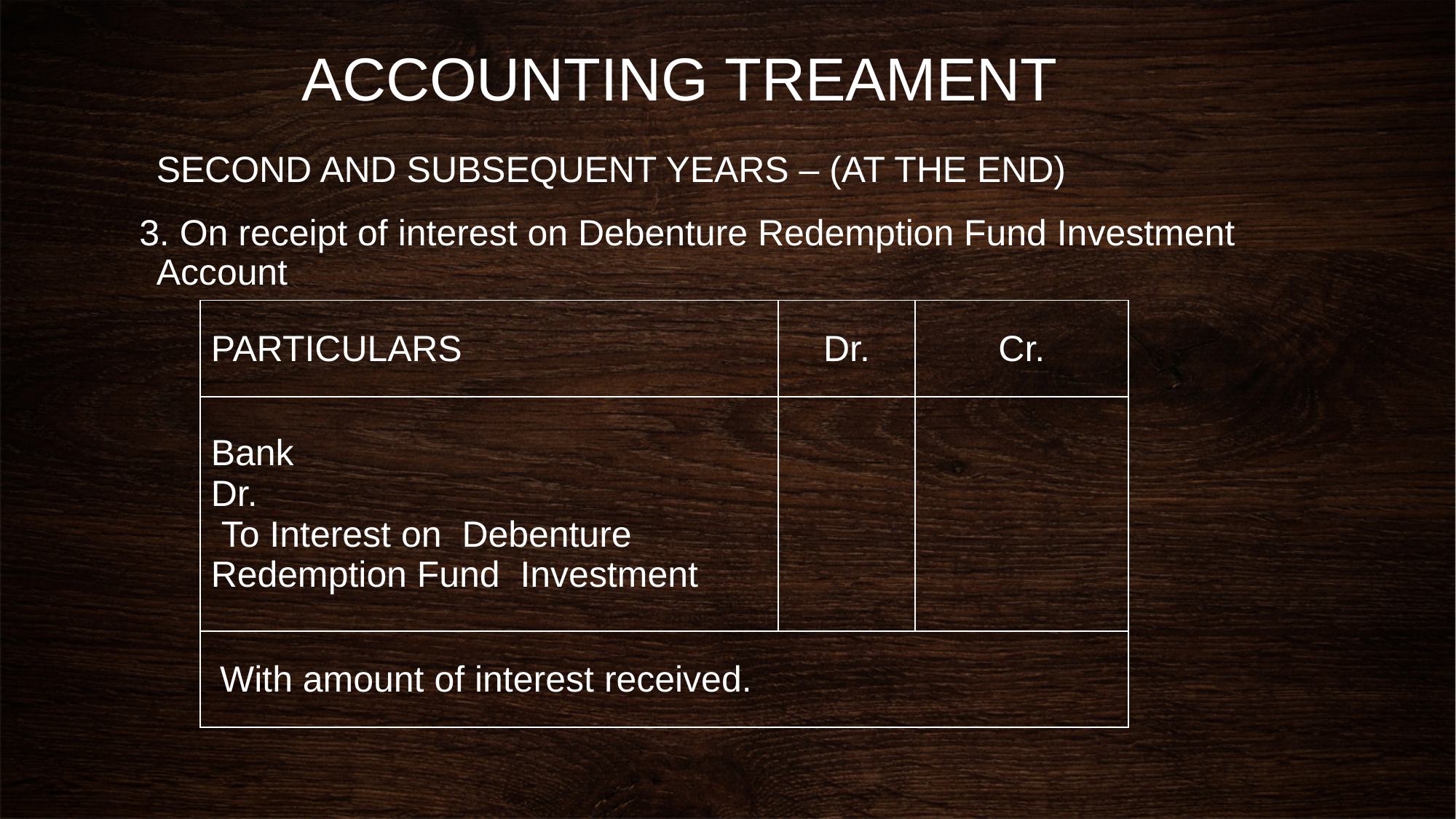

# ACCOUNTING TREAMENT
	SECOND AND SUBSEQUENT YEARS – (AT THE END)
 3. On receipt of interest on Debenture Redemption Fund Investment Account
| PARTICULARS | Dr. | Cr. |
| --- | --- | --- |
| Bank Dr. To Interest on Debenture Redemption Fund Investment |  |  |
|  |  |  |
With amount of interest received.